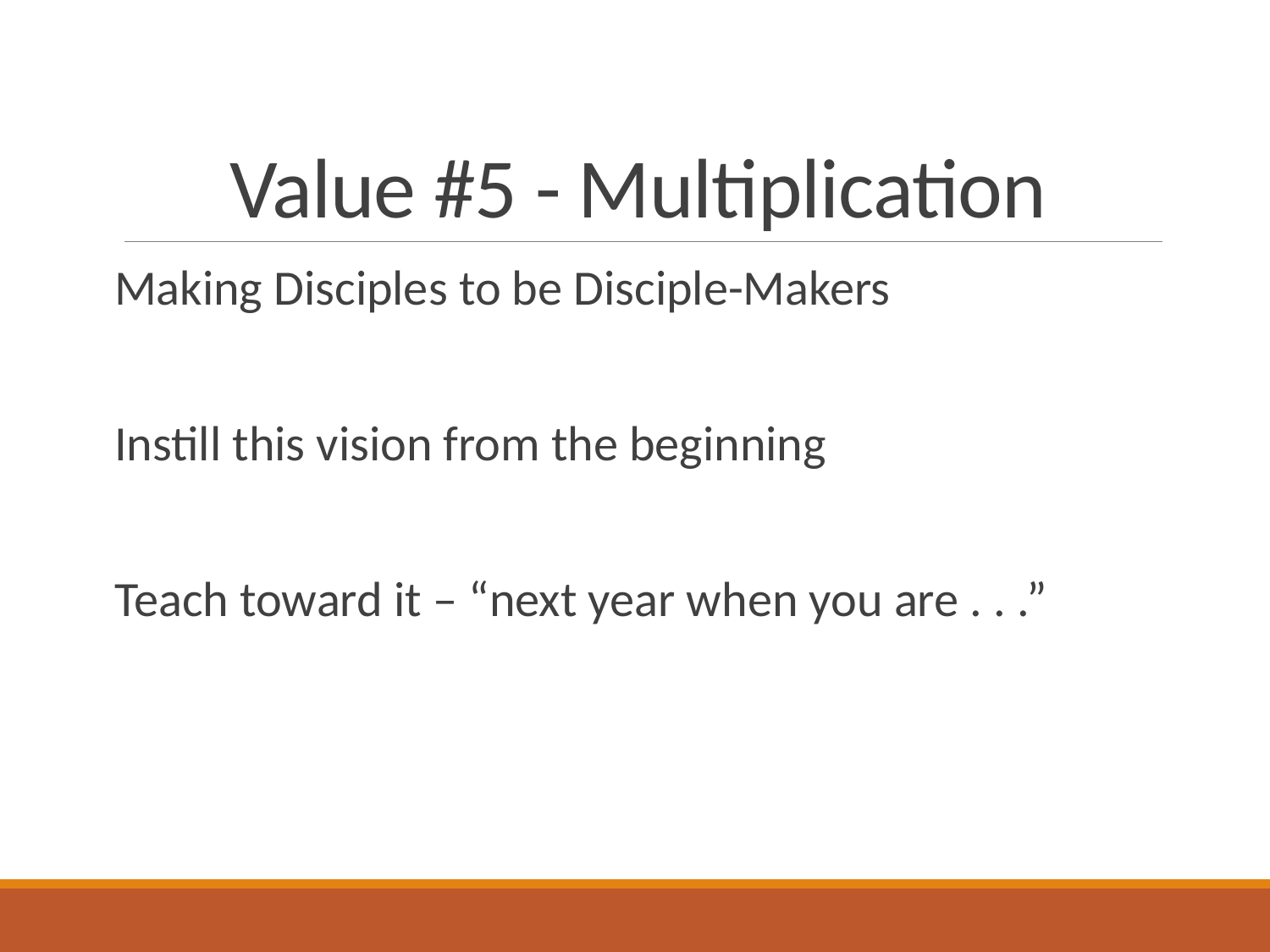

# Value #5 - Multiplication
Making Disciples to be Disciple-Makers

Instill this vision from the beginning

Teach toward it – “next year when you are . . .”